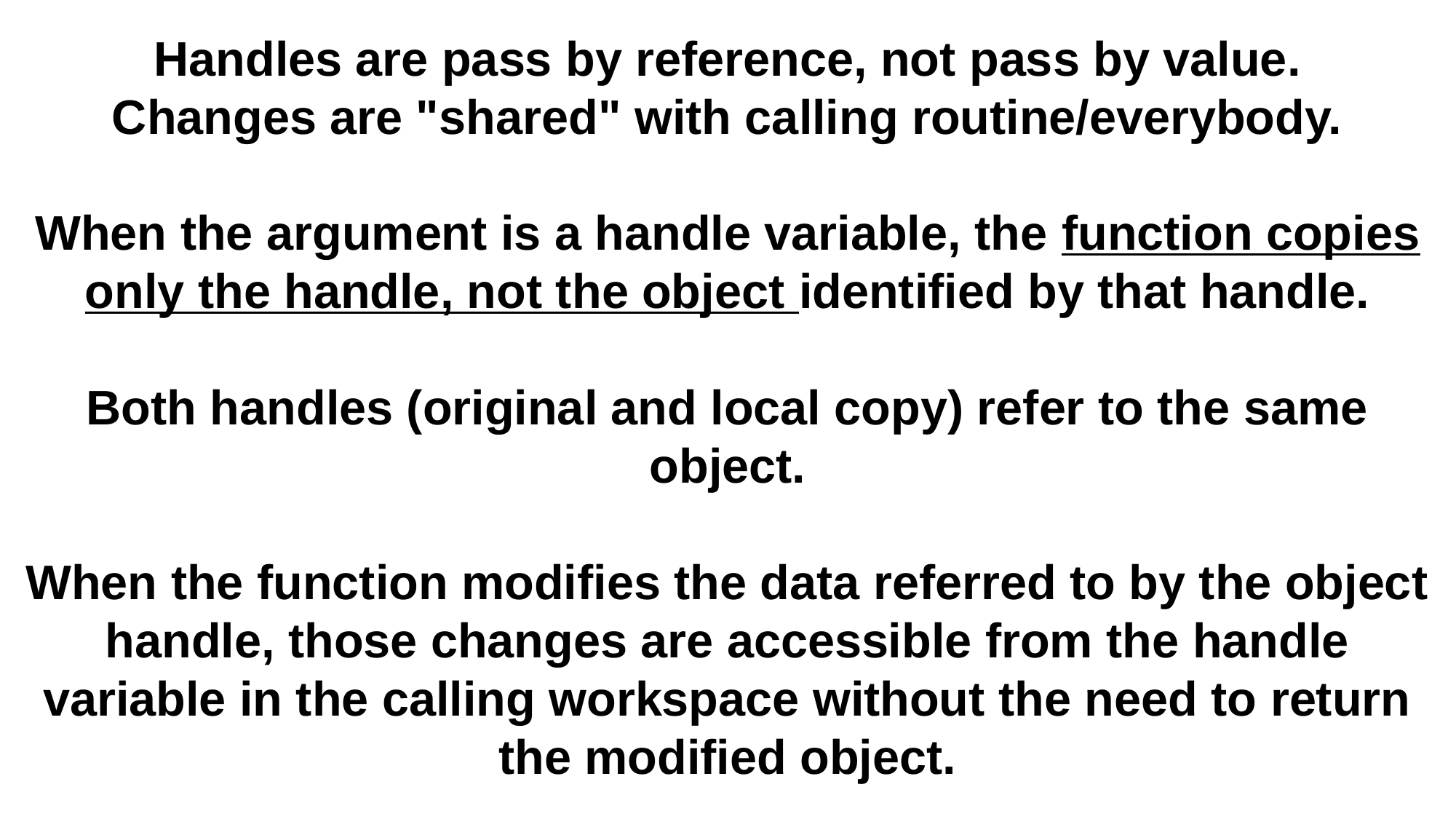

Handles are pass by reference, not pass by value.
Changes are "shared" with calling routine/everybody.

When the argument is a handle variable, the function copies only the handle, not the object identified by that handle.

Both handles (original and local copy) refer to the same object.

When the function modifies the data referred to by the object handle, those changes are accessible from the handle variable in the calling workspace without the need to return the modified object.